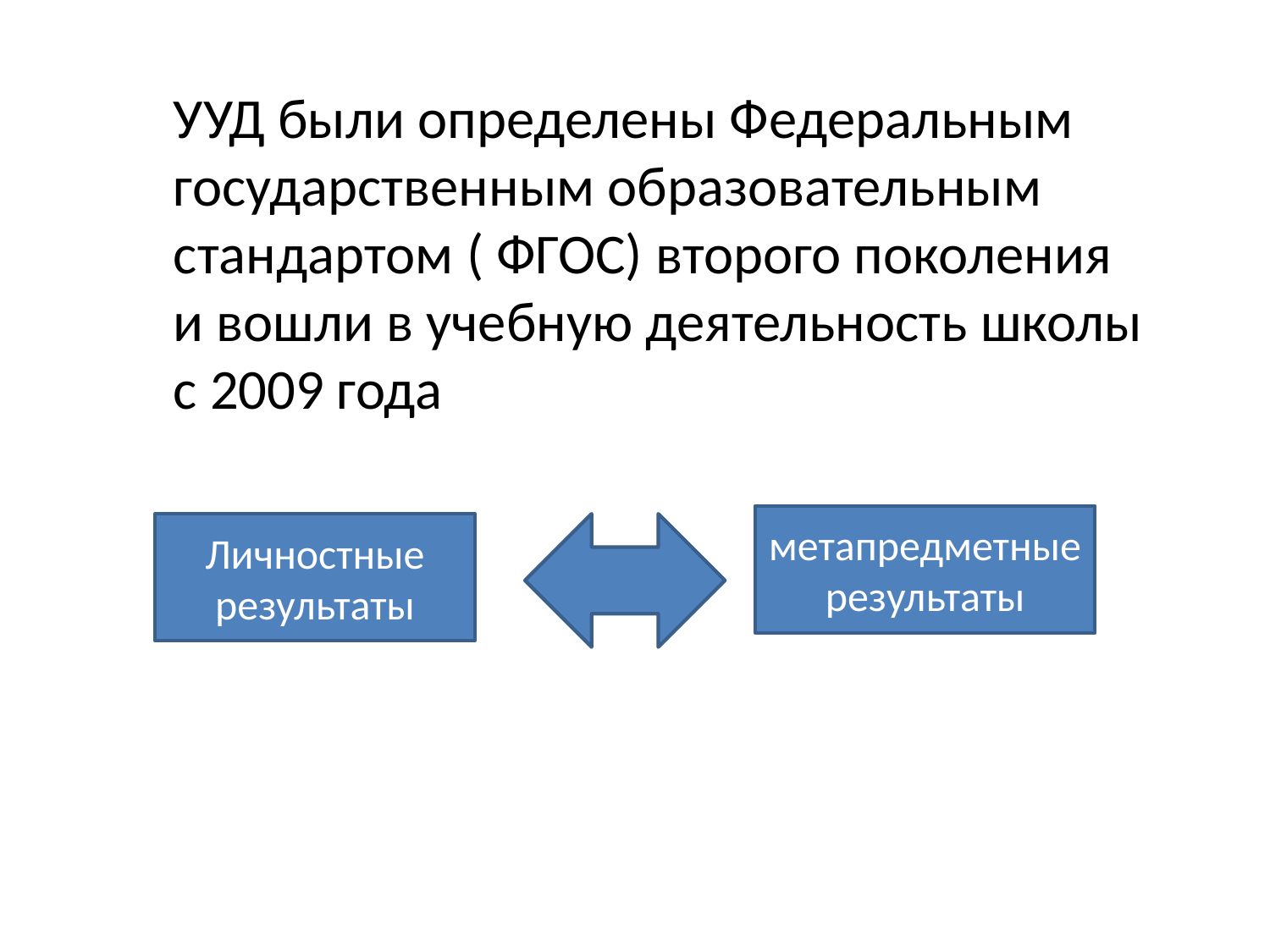

УУД были определены Федеральным государственным образовательным стандартом ( ФГОС) второго поколения и вошли в учебную деятельность школы с 2009 года
метапредметные результаты
Личностные результаты